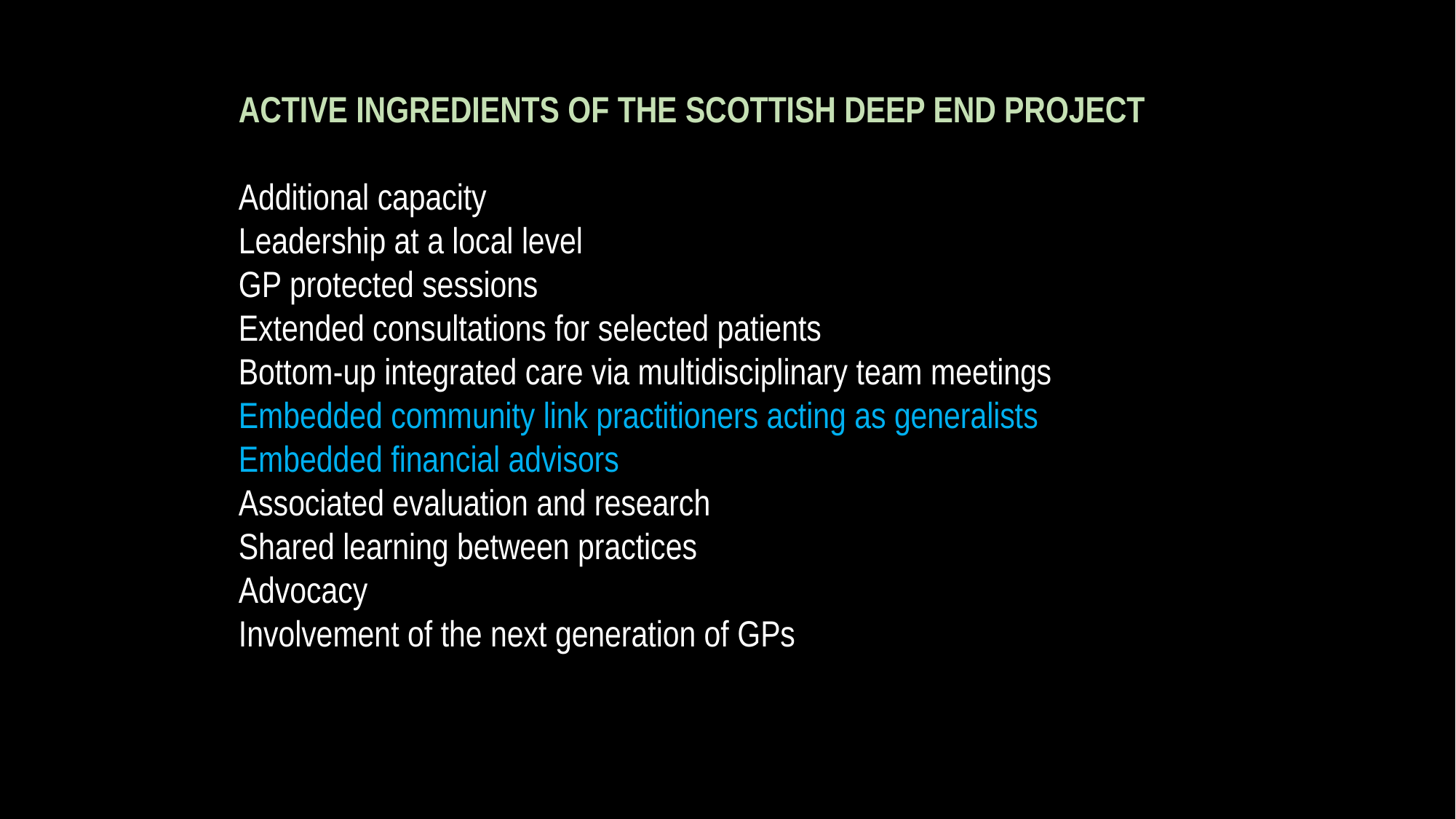

ACTIVE INGREDIENTS OF THE SCOTTISH DEEP END PROJECT

Additional capacity
Leadership at a local level
GP protected sessions
Extended consultations for selected patients
Bottom-up integrated care via multidisciplinary team meetings
Embedded community link practitioners acting as generalists
Embedded financial advisors
Associated evaluation and research
Shared learning between practices
Advocacy
Involvement of the next generation of GPs